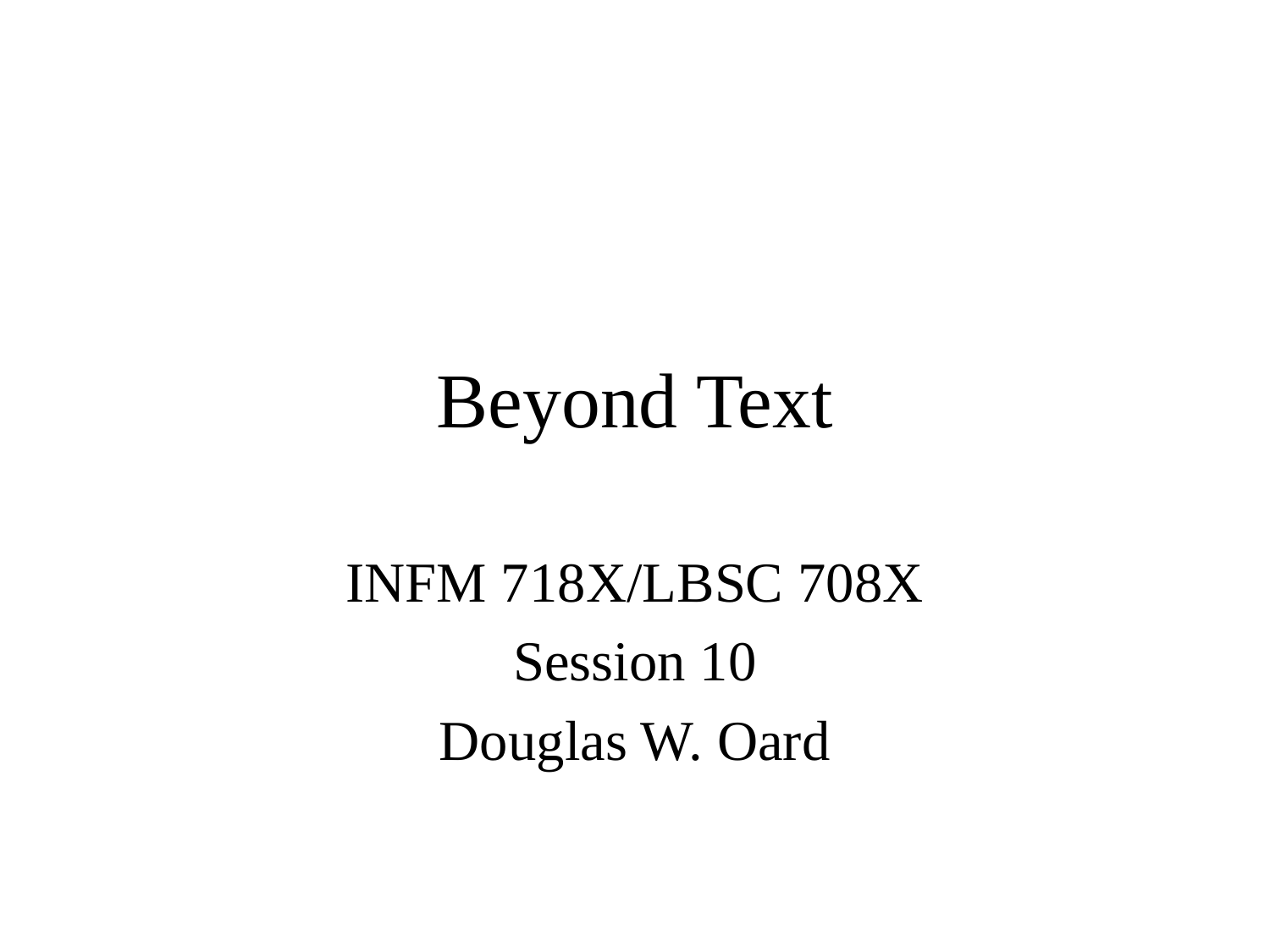

# Beyond Text
INFM 718X/LBSC 708X
Session 10
Douglas W. Oard